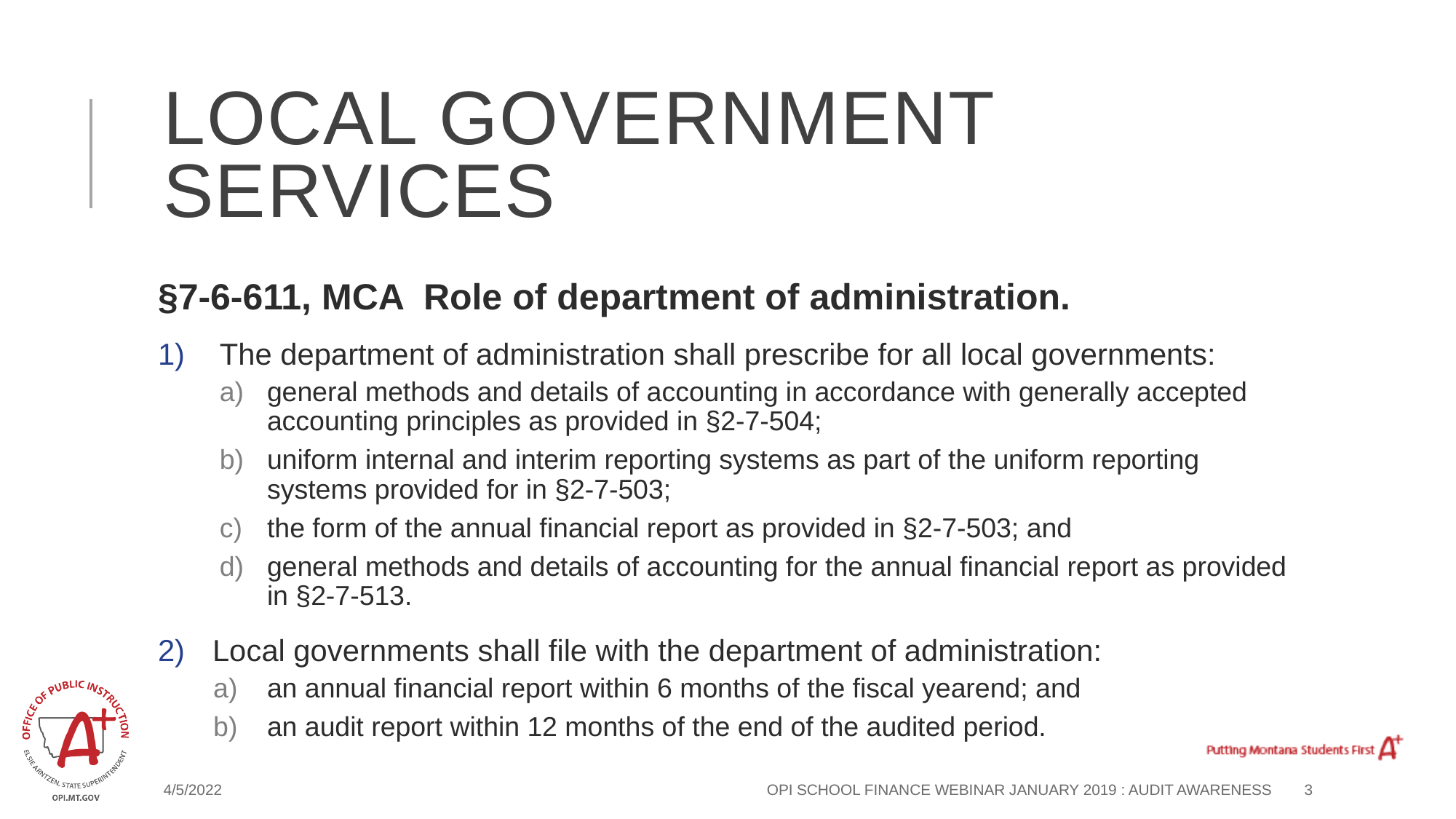

# Local government services
§7‑6‑611, MCA  Role of department of administration.
The department of administration shall prescribe for all local governments:
general methods and details of accounting in accordance with generally accepted accounting principles as provided in §2-7-504;
uniform internal and interim reporting systems as part of the uniform reporting systems provided for in §2-7-503;
the form of the annual financial report as provided in §2-7-503; and
general methods and details of accounting for the annual financial report as provided in §2-7-513.
Local governments shall file with the department of administration:
an annual financial report within 6 months of the fiscal yearend; and
an audit report within 12 months of the end of the audited period.

4/5/2022
OPI School Finance Webinar January 2019 : Audit Awareness
3